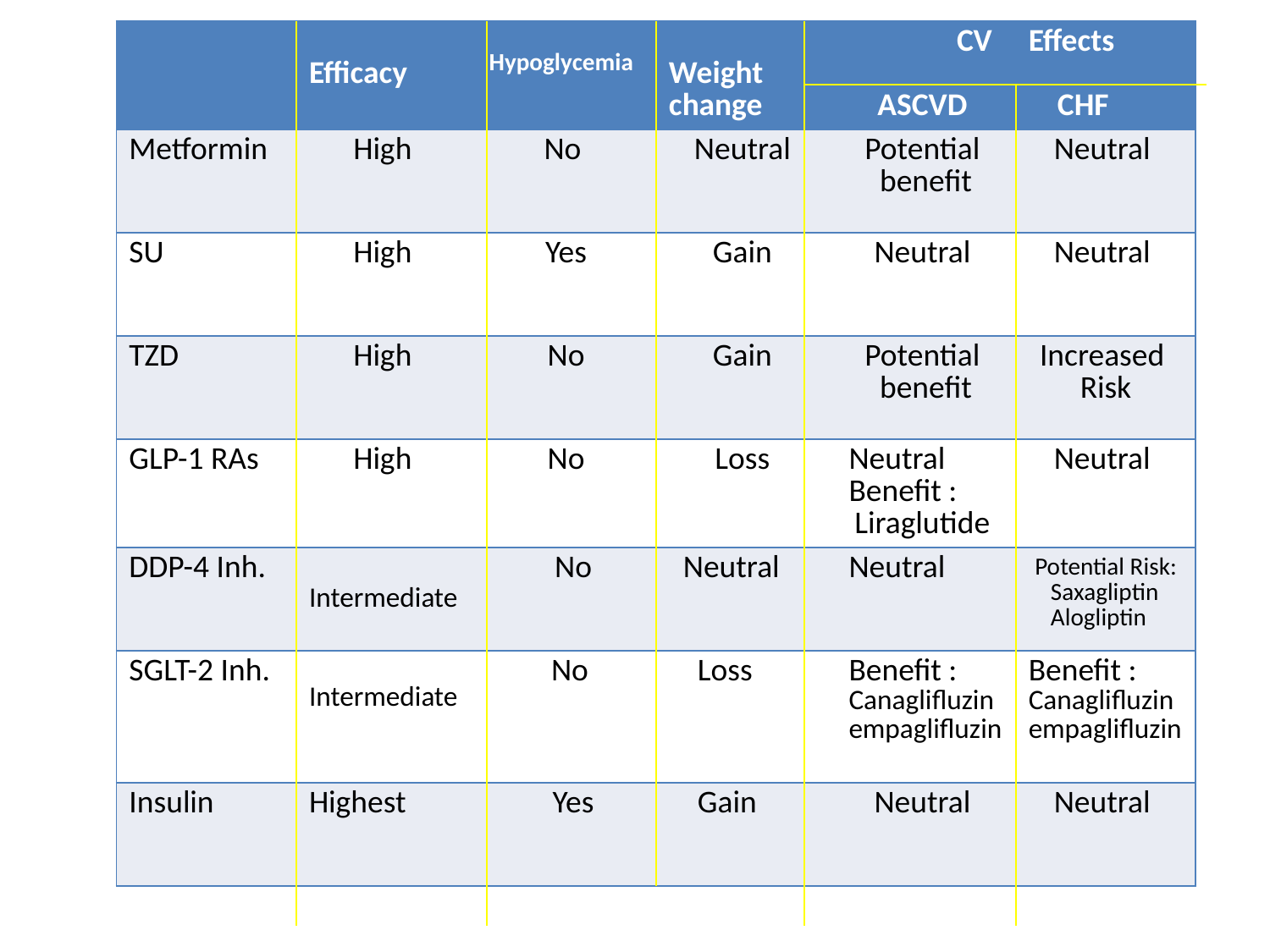

|  | Efficacy | Hypoglycemia | Weight change | CV ASCVD | Effects CHF |
| --- | --- | --- | --- | --- | --- |
| Metformin | High | No | Neutral | Potential benefit | Neutral |
| SU | High | Yes | Gain | Neutral | Neutral |
| TZD | High | No | Gain | Potential benefit | Increased Risk |
| GLP-1 RAs | High | No | Loss | Neutral Benefit : Liraglutide | Neutral |
| DDP-4 Inh. | Intermediate | No | Neutral | Neutral | Potential Risk: Saxagliptin Alogliptin |
| SGLT-2 Inh. | Intermediate | No | Loss | Benefit : Canaglifluzin empaglifluzin | Benefit : Canaglifluzin empaglifluzin |
| Insulin | Highest | Yes | Gain | Neutral | Neutral |